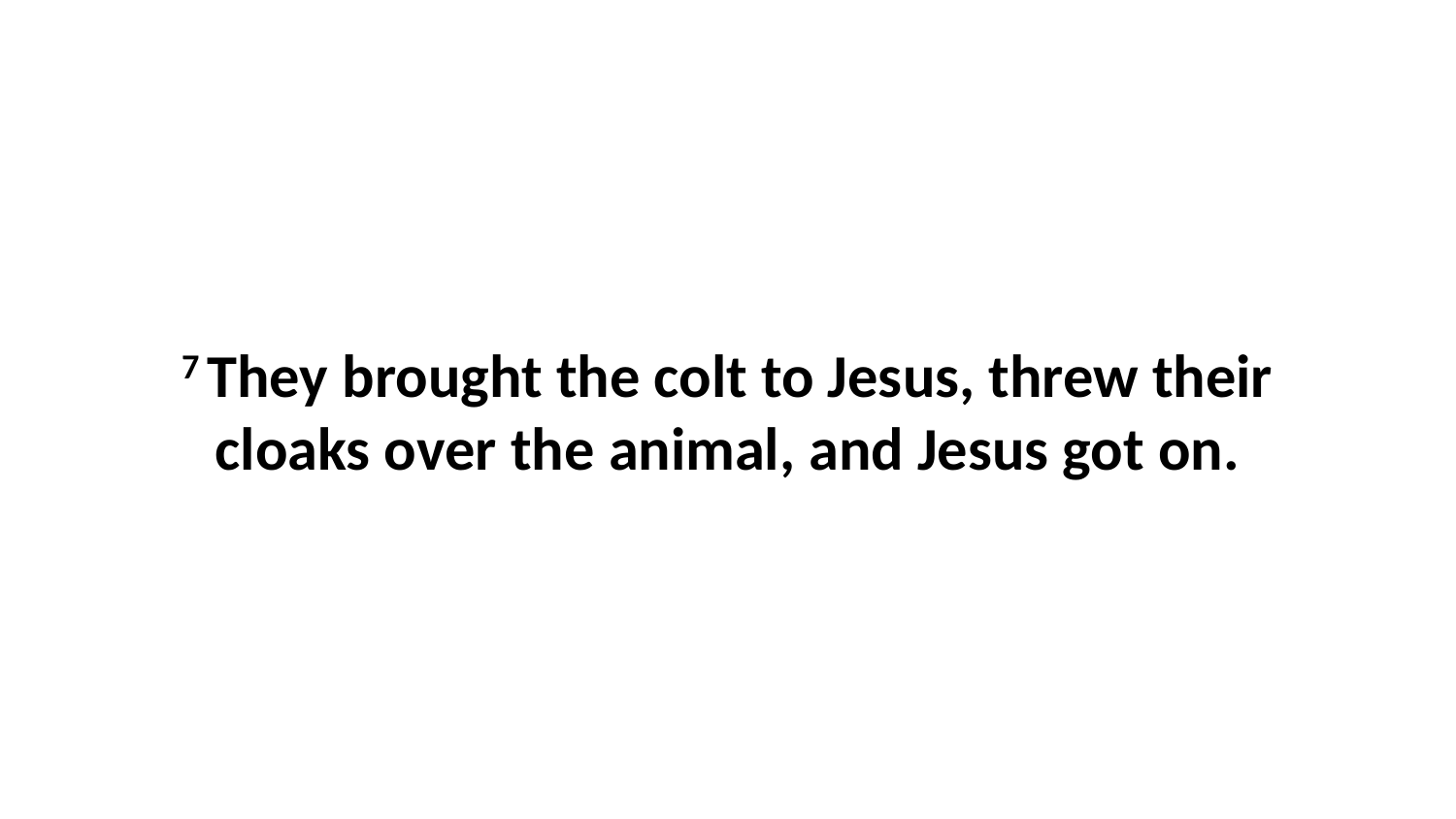

7 They brought the colt to Jesus, threw their cloaks over the animal, and Jesus got on.